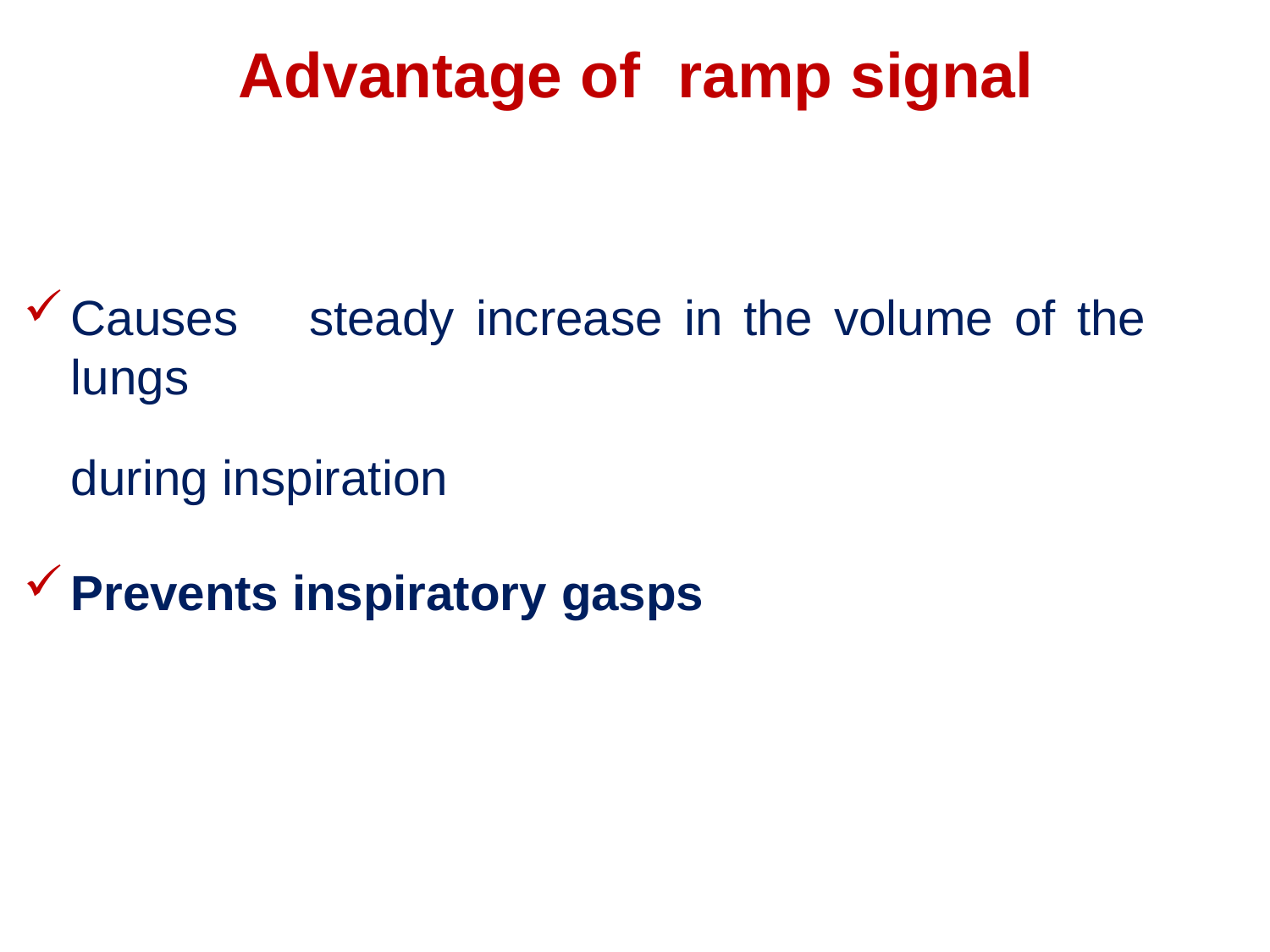

# Advantage of	ramp signal
Causes	steady	increase	in	the	volume	of	the	lungs
during inspiration

Prevents inspiratory gasps